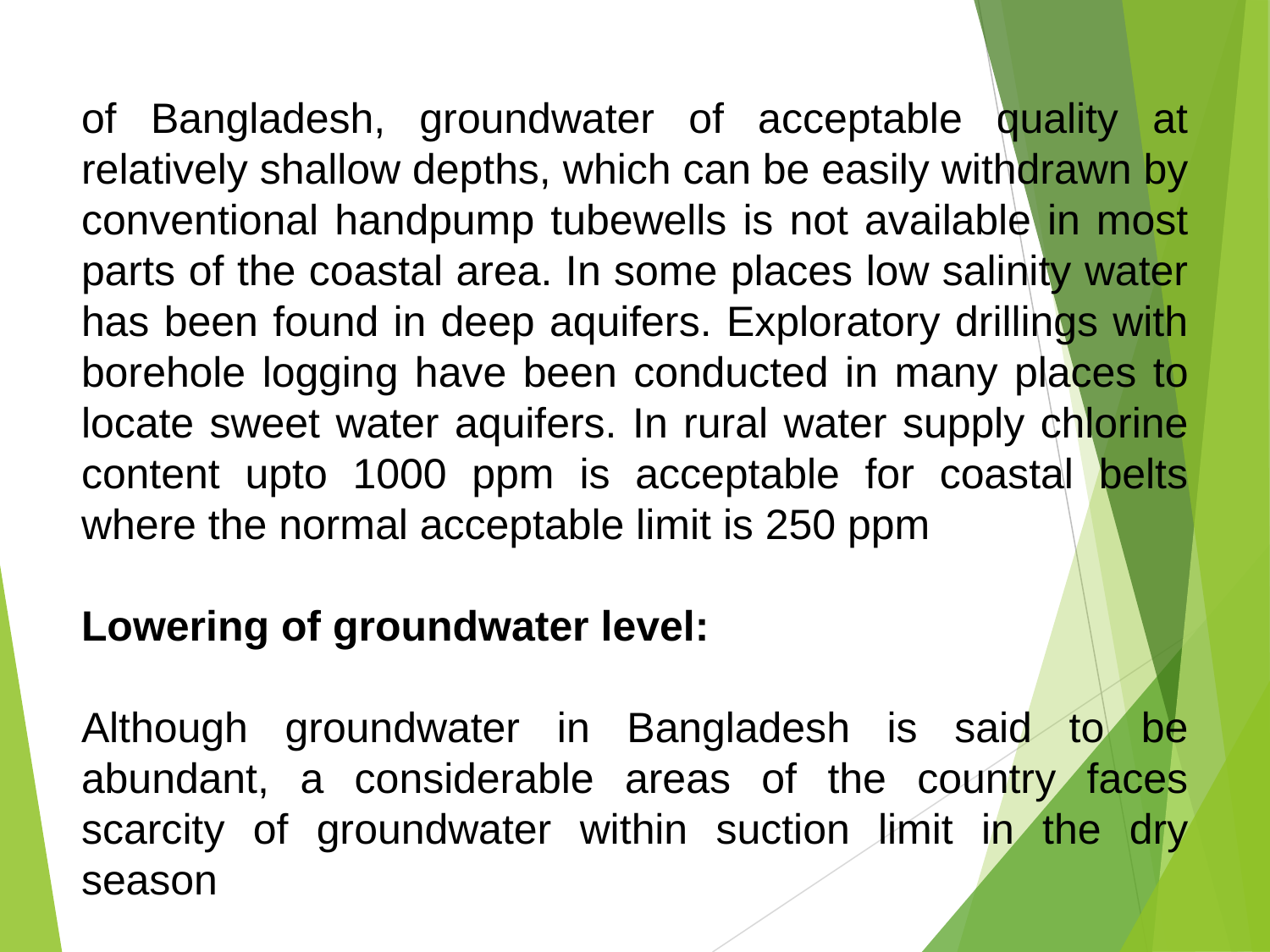

of Bangladesh, groundwater of acceptable quality at relatively shallow depths, which can be easily withdrawn by conventional handpump tubewells is not available in most parts of the coastal area. In some places low salinity water has been found in deep aquifers. Exploratory drillings with borehole logging have been conducted in many places to locate sweet water aquifers. In rural water supply chlorine content upto 1000 ppm is acceptable for coastal belts where the normal acceptable limit is 250 ppm

Lowering of groundwater level:

Although groundwater in Bangladesh is said to be abundant, a considerable areas of the country faces scarcity of groundwater within suction limit in the dry season